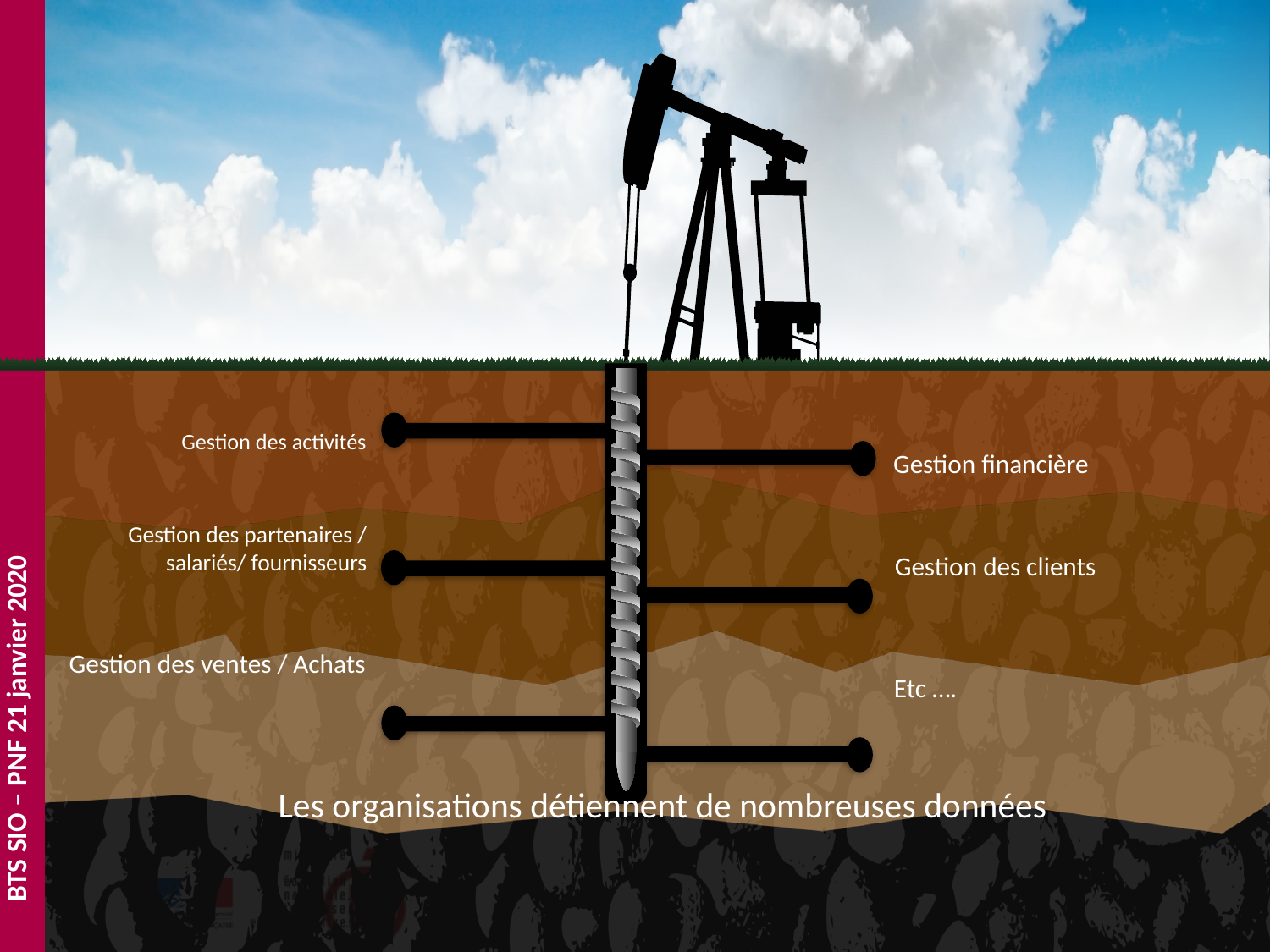

Gestion des activités
Gestion financière
Gestion des partenaires / salariés/ fournisseurs
Gestion des clients
Gestion des ventes / Achats
Etc ….
# Les organisations détiennent de nombreuses données